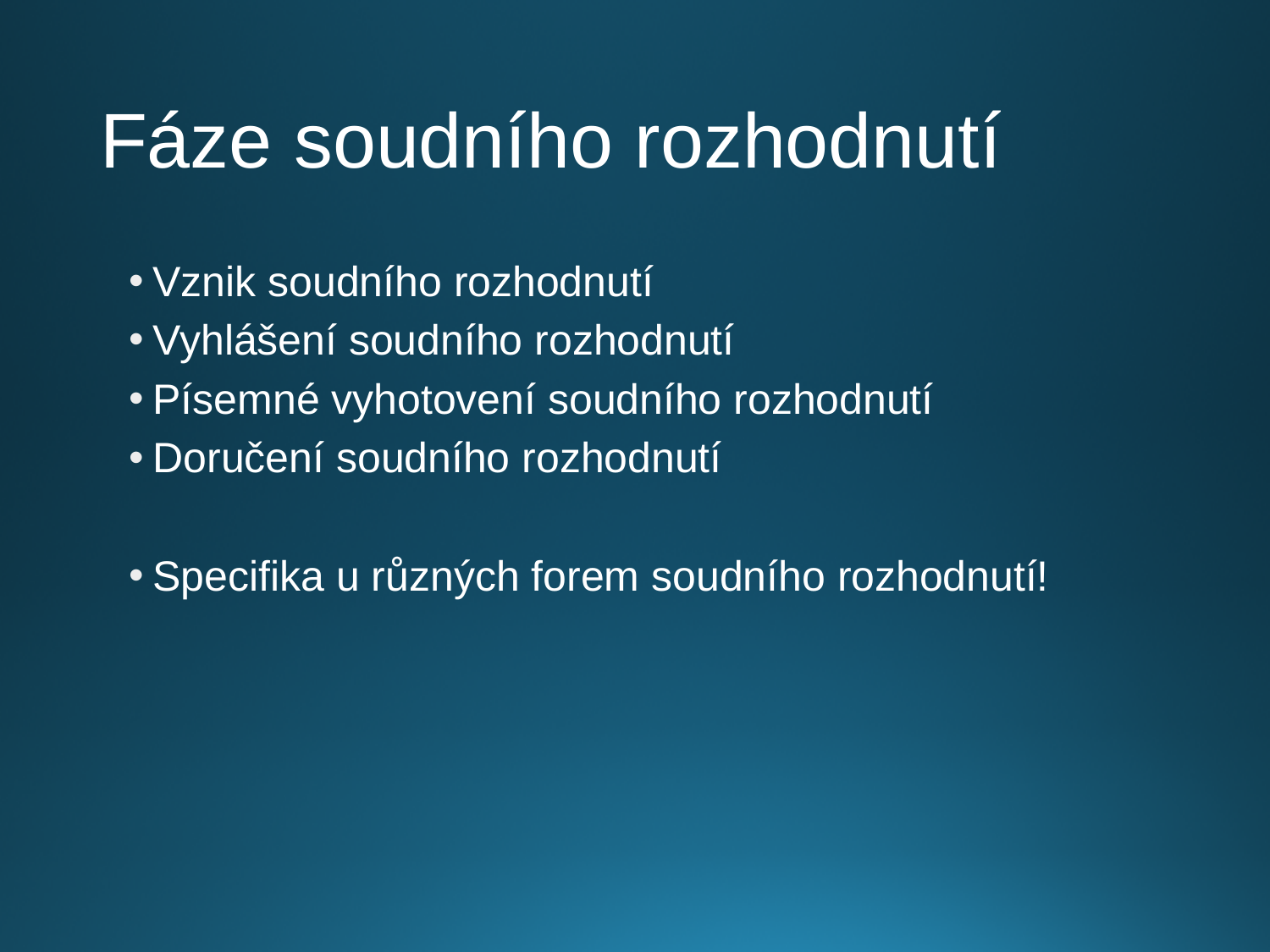

# Fáze soudního rozhodnutí
Vznik soudního rozhodnutí
Vyhlášení soudního rozhodnutí
Písemné vyhotovení soudního rozhodnutí
Doručení soudního rozhodnutí

Specifika u různých forem soudního rozhodnutí!